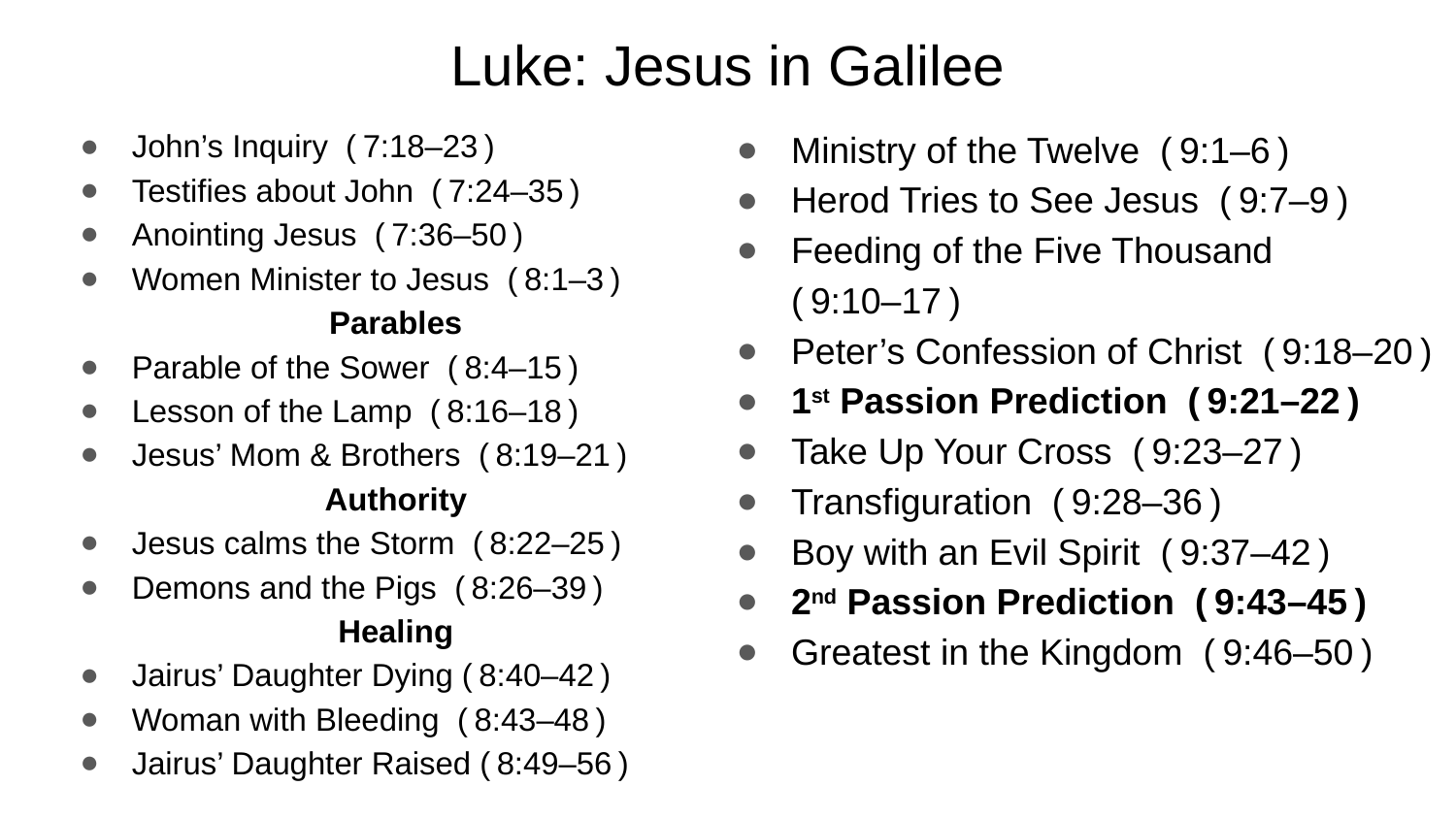

# Luke: Jesus in Galilee
John’s Inquiry  ( 7:18⁠–⁠23 )
Testifies about John  ( 7:24⁠–⁠35 )
Anointing Jesus  ( 7:36⁠–⁠50 )
Women Minister to Jesus  ( 8:1⁠–⁠3 )
Parables
Parable of the Sower  ( 8:4⁠–⁠15 )
Lesson of the Lamp  ( 8:16⁠–⁠18 )
Jesus’ Mom & Brothers  ( 8:19⁠–⁠21 )
Authority
Jesus calms the Storm  ( 8:22⁠–⁠25 )
Demons and the Pigs  ( 8:26⁠–⁠39 )
Healing
Jairus’ Daughter Dying ( 8:40⁠–⁠42 )
Woman with Bleeding  ( 8:43⁠–⁠48 )
Jairus’ Daughter Raised ( 8:49⁠–⁠56 )
Ministry of the Twelve  ( 9:1⁠–⁠6 )
Herod Tries to See Jesus  ( 9:7⁠–⁠9 )
Feeding of the Five Thousand  ( 9:10⁠–⁠17 )
Peter’s Confession of Christ  ( 9:18⁠–⁠20 )
1st Passion Prediction  ( 9:21⁠–⁠22 )
Take Up Your Cross  ( 9:23⁠–⁠27 )
Transfiguration  ( 9:28⁠–⁠36 )
Boy with an Evil Spirit  ( 9:37⁠–⁠42 )
2nd Passion Prediction  ( 9:43⁠–⁠45 )
Greatest in the Kingdom  ( 9:46⁠–⁠50 )